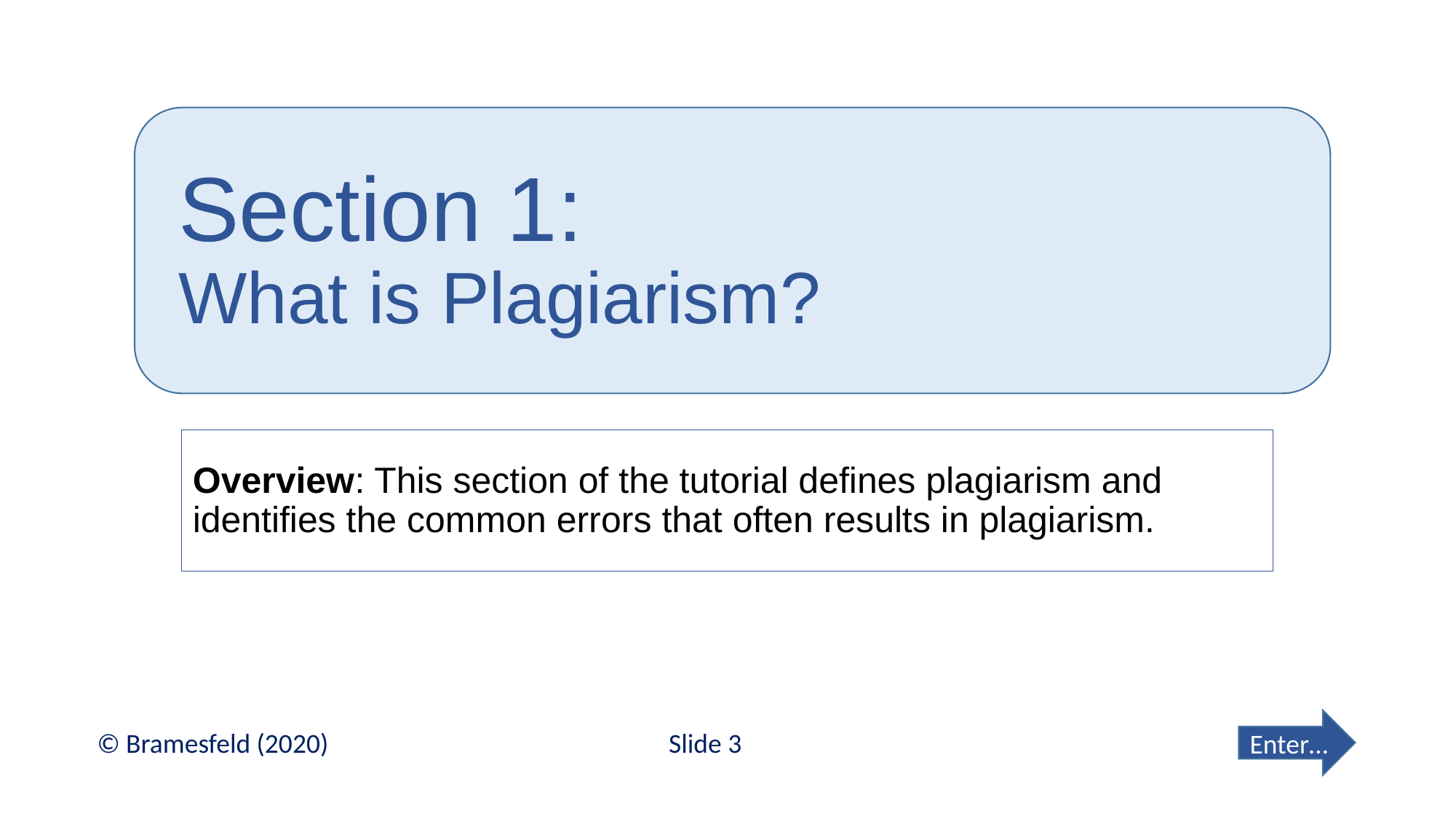

# Section 1: What is Plagiarism?
Overview: This section of the tutorial defines plagiarism and identifies the common errors that often results in plagiarism.